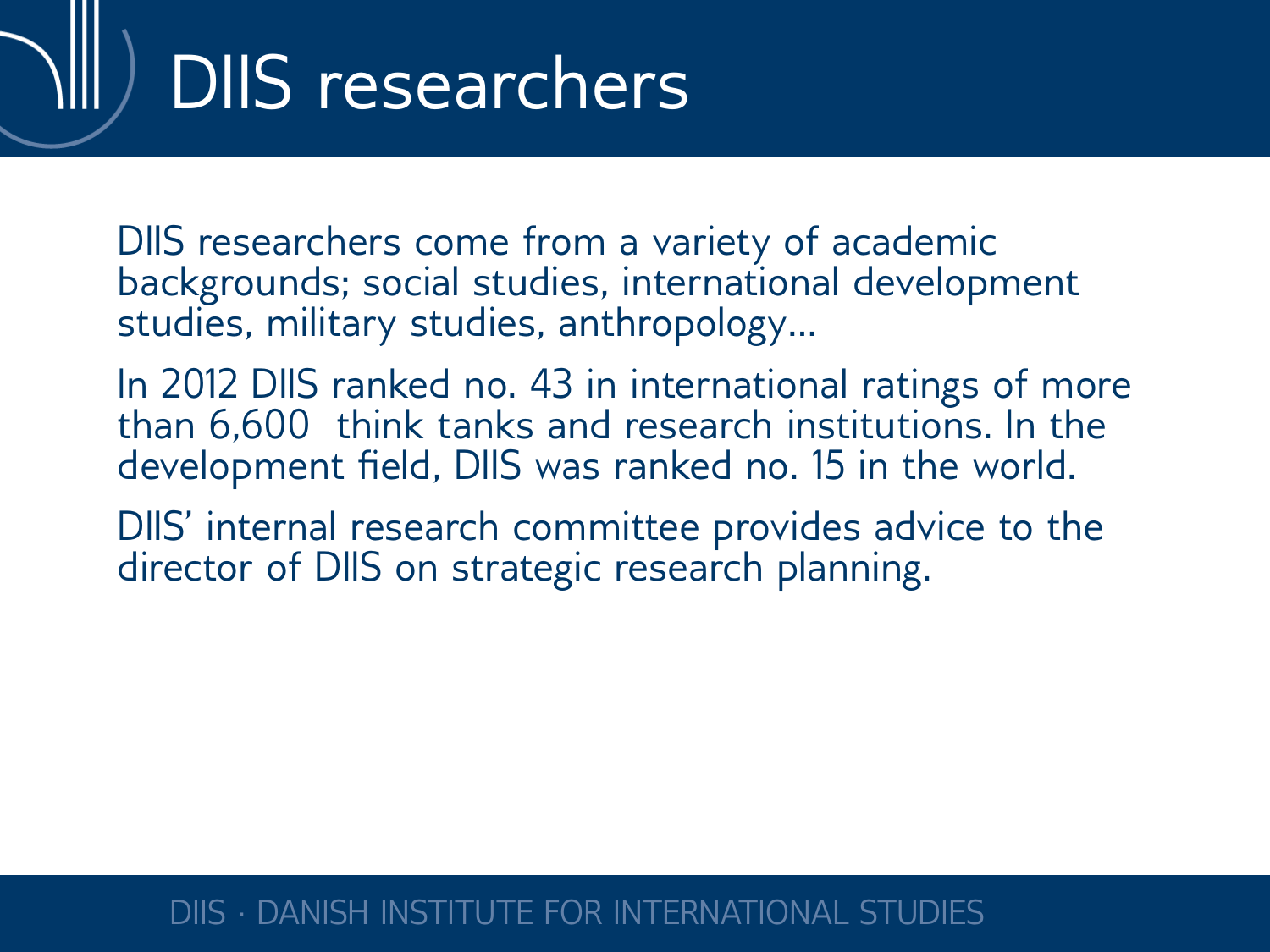

# DIIS researchers
DIIS researchers come from a variety of academic backgrounds; social studies, international development studies, military studies, anthropology…
In 2012 DIIS ranked no. 43 in international ratings of more than 6,600  think tanks and research institutions. In the development field, DIIS was ranked no. 15 in the world.
DIIS’ internal research committee provides advice to the director of DIIS on strategic research planning.
DIIS ∙ DANISH INSTITUTE FOR INTERNATIONAL STUDIES